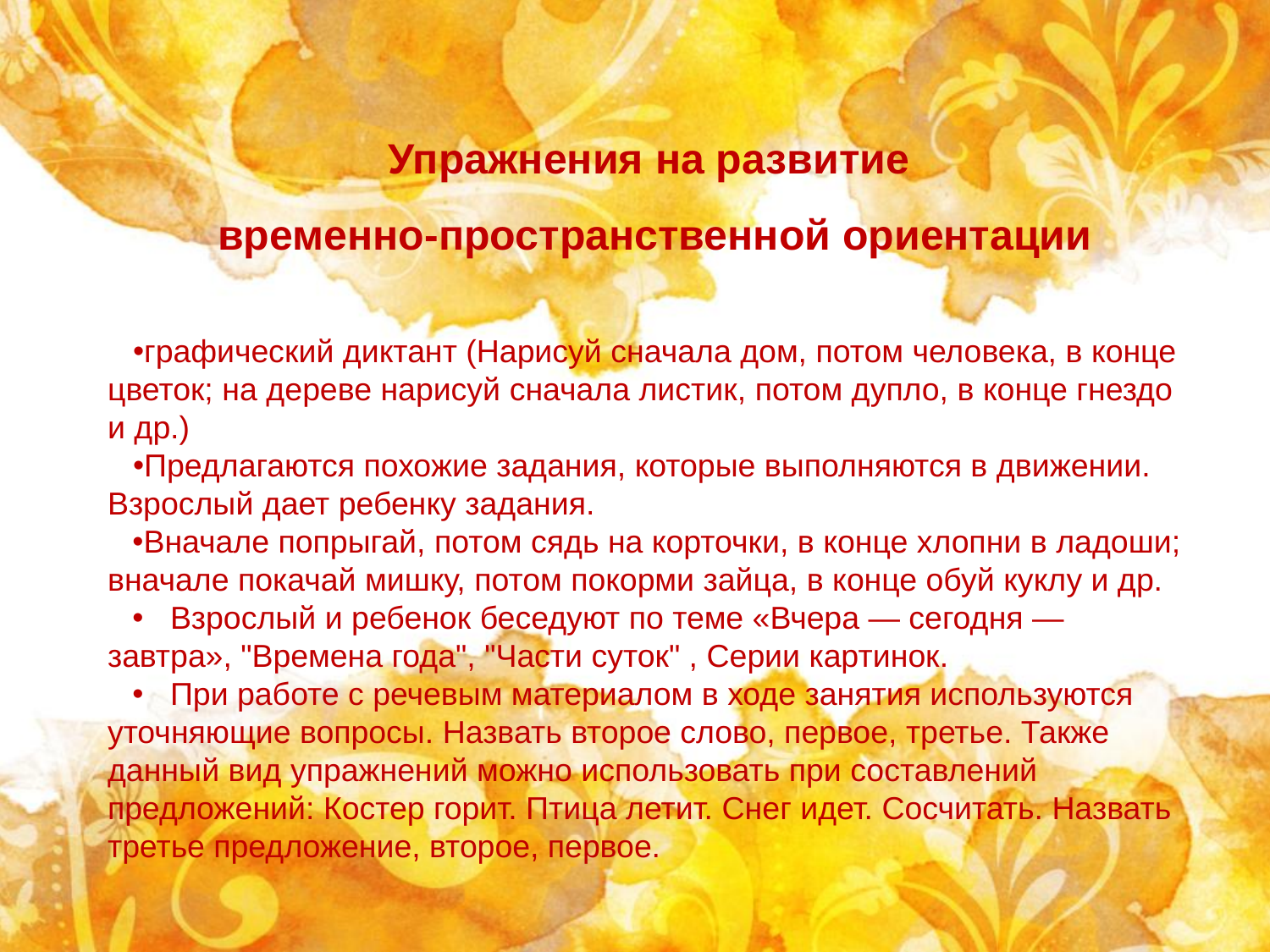

# Упражнения на развитие временно-пространственной ориентации
графический диктант (Нарисуй сначала дом, потом человека, в конце цветок; на де­реве нарисуй сначала листик, потом дупло, в конце гнездо и др.)
Предлагаются похожие задания, которые выполняются в движении. Взрослый дает ребенку задания.
Вначале попрыгай, потом сядь на корточки, в конце хлопни в ладоши; вначале покачай мишку, потом покорми зайца, в конце обуй куклу и др.
   Взрослый и ребенок беседуют по теме «Вчера — сегодня — завтра», "Времена года", "Части суток" , Серии картинок.
   При работе с речевым материалом в ходе занятия используются уточняющие вопросы. Назвать второе слово, первое, третье. Также данный вид упражнений можно использовать при составлений предложений: Костер горит. Птица летит. Снег идет. Сосчитать. Назвать третье предложение, второе, первое.